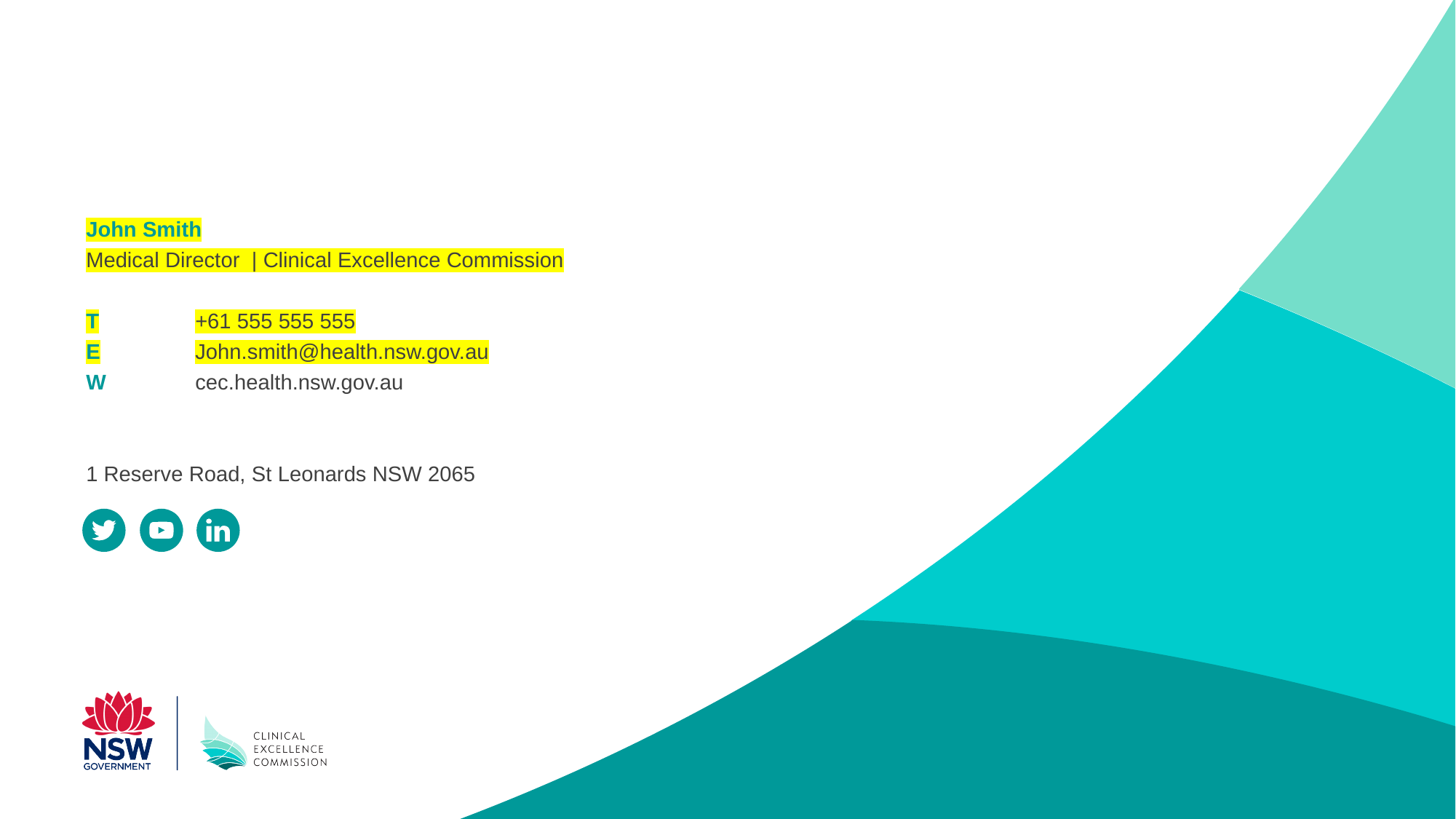

John Smith
Medical Director  | Clinical Excellence Commission

T	+61 555 555 555
E	John.smith@health.nsw.gov.au
W	cec.health.nsw.gov.au

1 Reserve Road, St Leonards NSW 2065
Clinical Excellence Commission
35